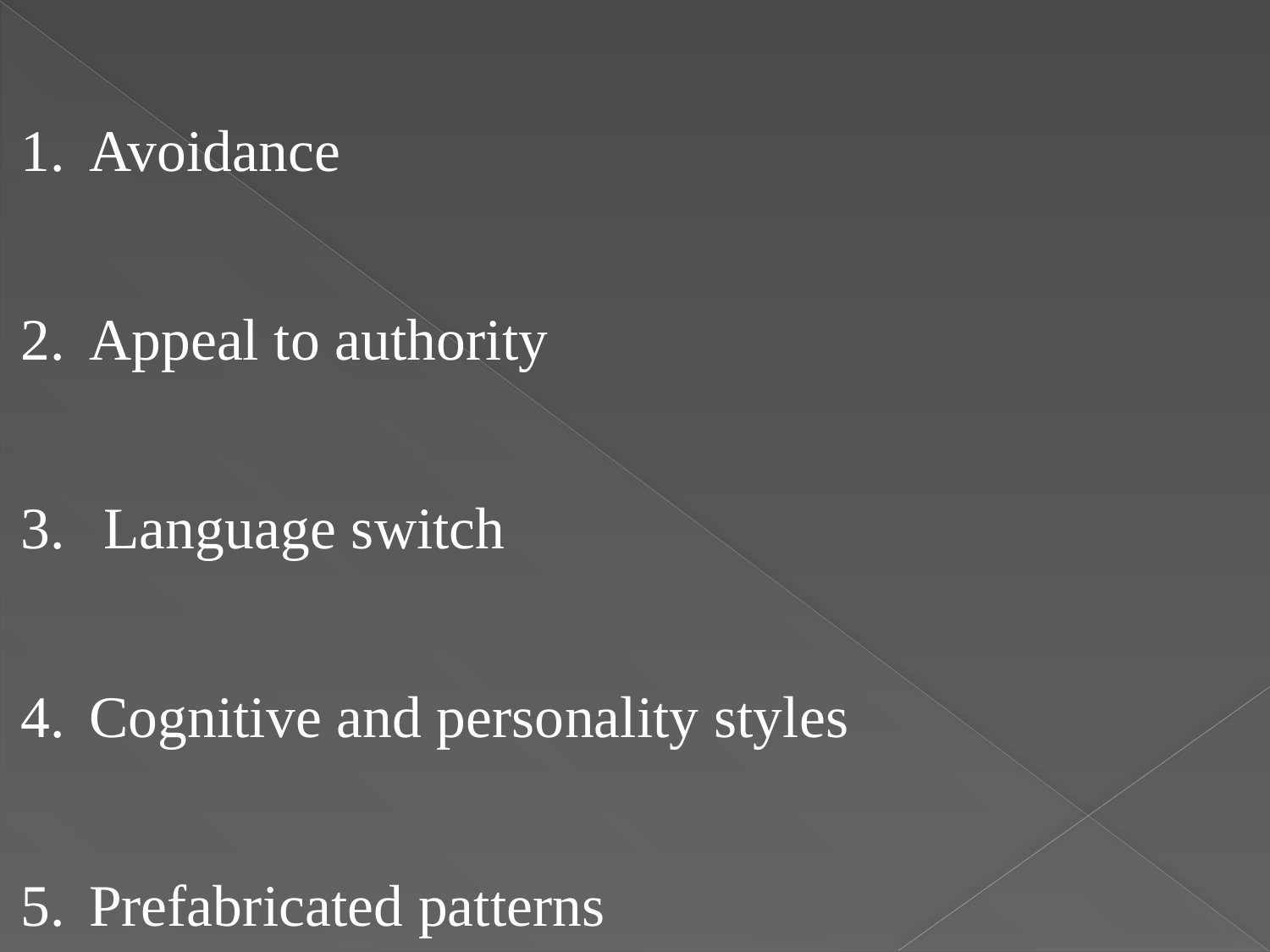

#
Avoidance
Appeal to authority
 Language switch
Cognitive and personality styles
Prefabricated patterns